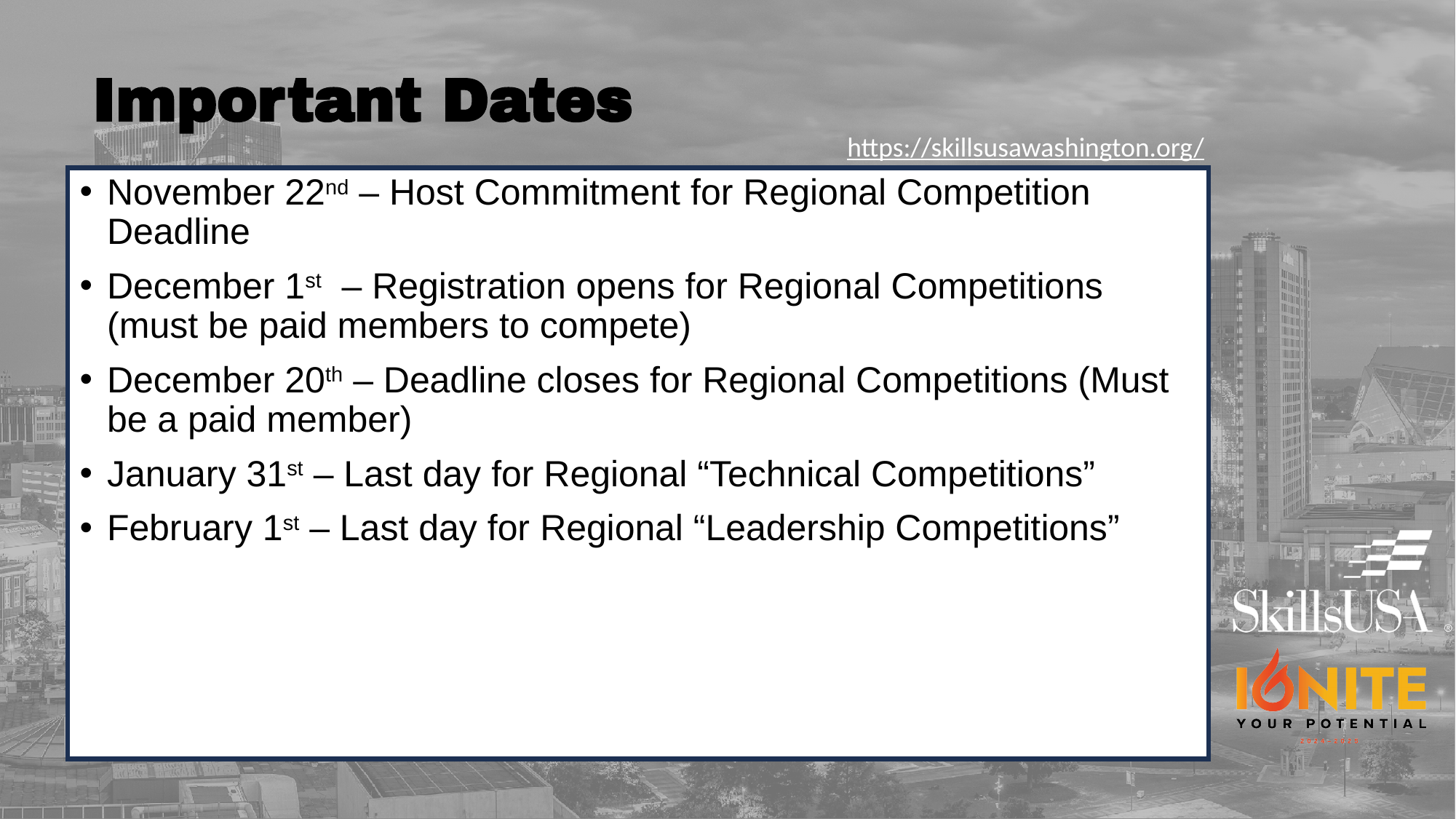

# Important Dates
https://skillsusawashington.org/
November 22nd – Host Commitment for Regional Competition Deadline
December 1st  – Registration opens for Regional Competitions (must be paid members to compete)
December 20th – Deadline closes for Regional Competitions (Must be a paid member)
January 31st – Last day for Regional “Technical Competitions”
February 1st – Last day for Regional “Leadership Competitions”